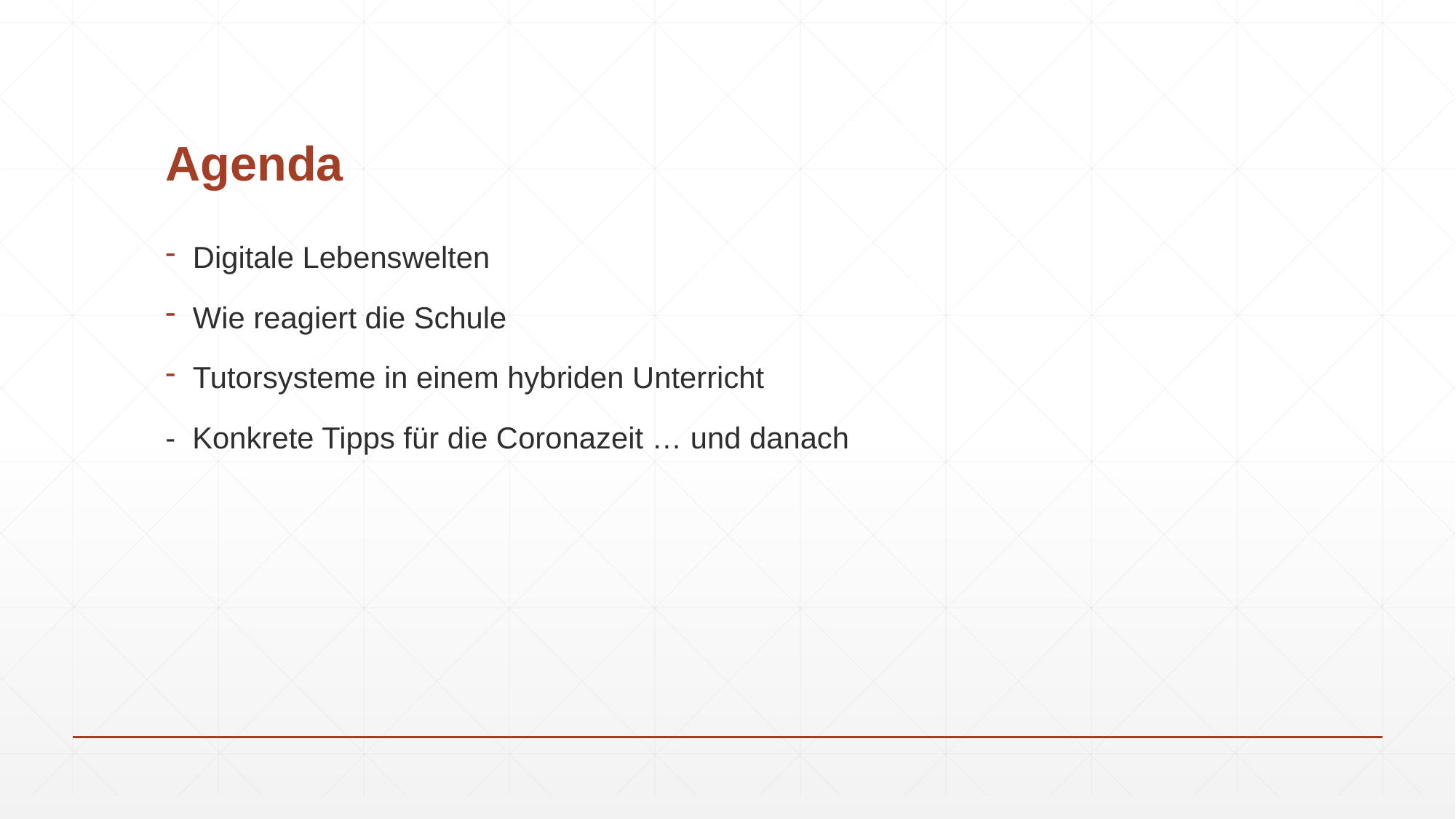

# Agenda
Digitale Lebenswelten
Wie reagiert die Schule
Tutorsysteme in einem hybriden Unterricht
-  Konkrete Tipps für die Coronazeit … und danach